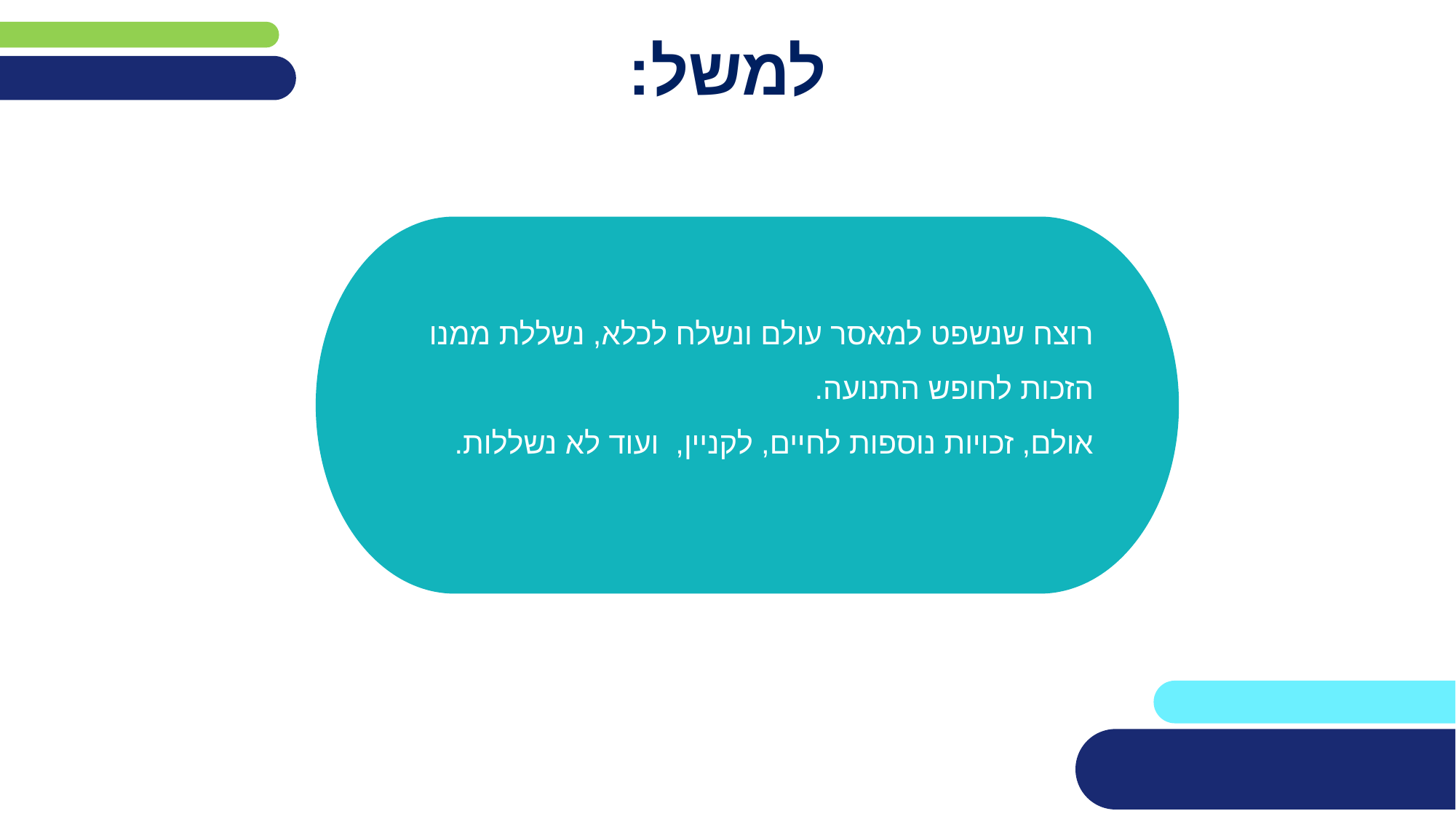

# למשל:
    רוצח שנשפט למאסר עולם ונשלח לכלא, נשללת ממנו
    הזכות לחופש התנועה.
    אולם, זכויות נוספות לחיים, לקניין,  ועוד לא נשללות.